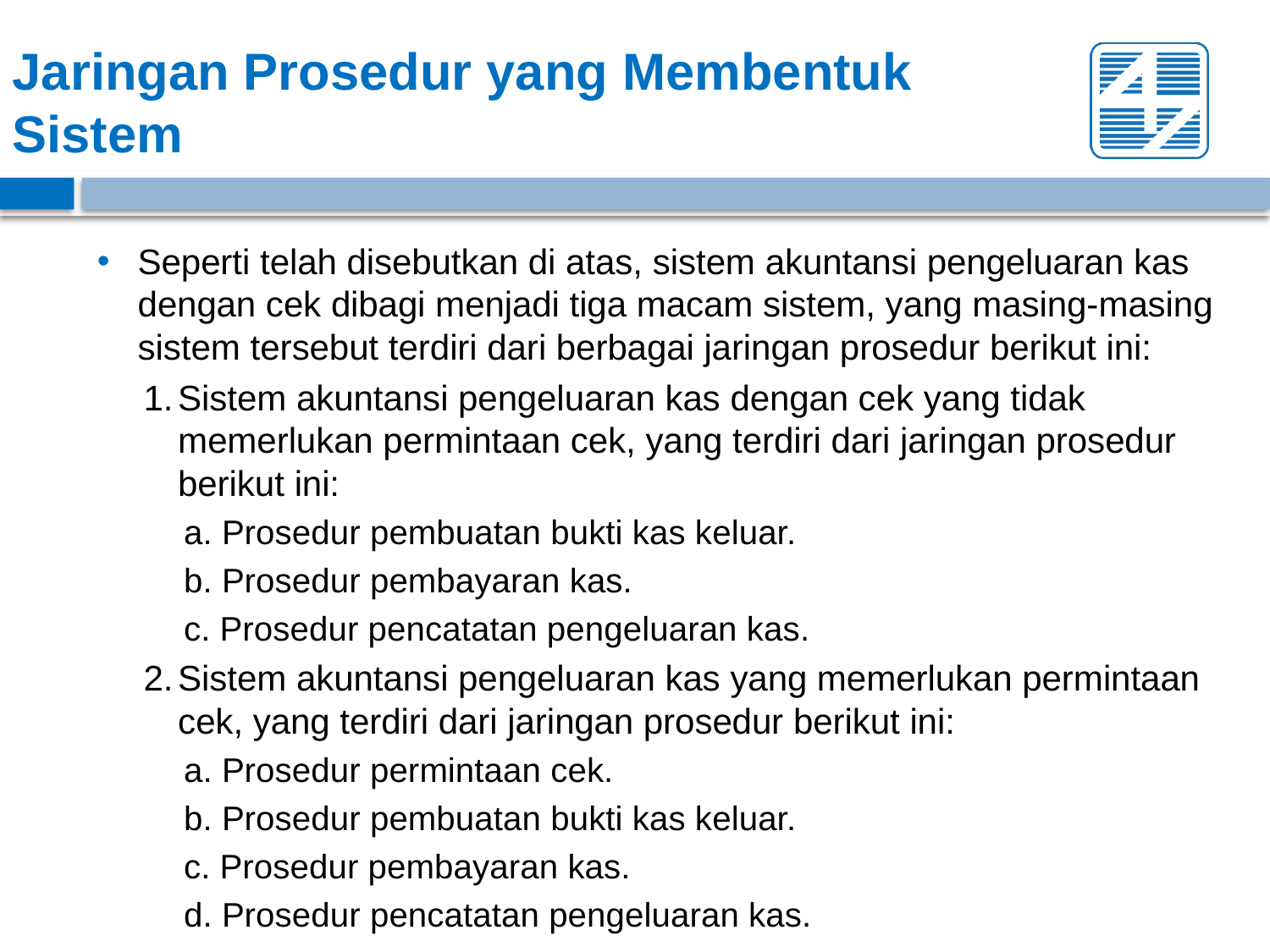

# Jaringan Prosedur yang Membentuk Sistem
Seperti telah disebutkan di atas, sistem akuntansi pengeluaran kas dengan cek dibagi menjadi tiga macam sistem, yang masing-masing sistem tersebut terdiri dari berbagai jaringan prosedur berikut ini:
1.	Sistem akuntansi pengeluaran kas dengan cek yang tidak memerlukan permintaan cek, yang terdiri dari jaringan prosedur berikut ini:
a. Prosedur pembuatan bukti kas keluar.
b. Prosedur pembayaran kas.
c. Prosedur pencatatan pengeluaran kas.
2.	Sistem akuntansi pengeluaran kas yang memerlukan permintaan cek, yang terdiri dari jaringan prosedur berikut ini:
a. Prosedur permintaan cek.
b. Prosedur pembuatan bukti kas keluar.
c. Prosedur pembayaran kas.
d. Prosedur pencatatan pengeluaran kas.